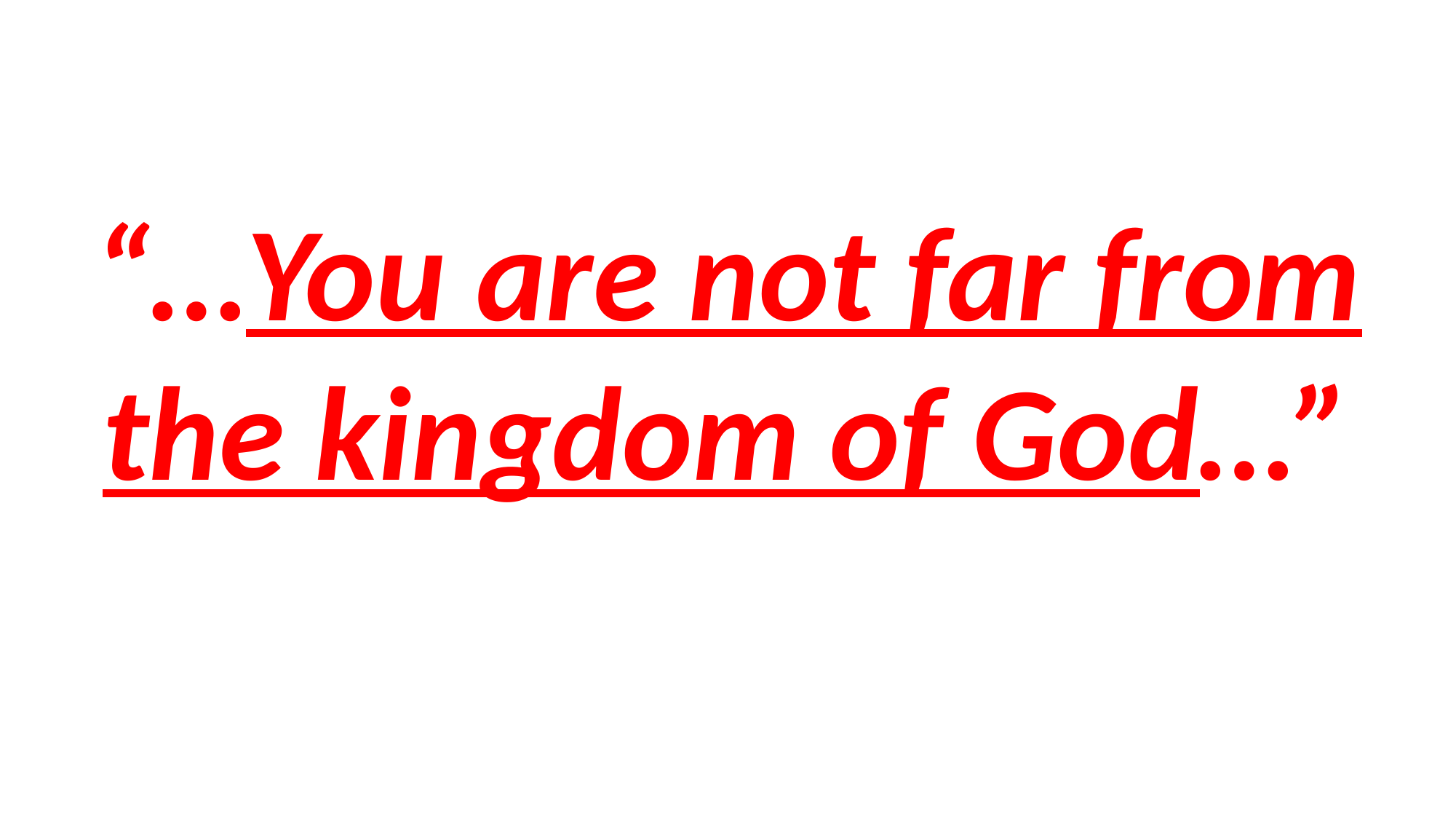

“…You are not far from the kingdom of God…”